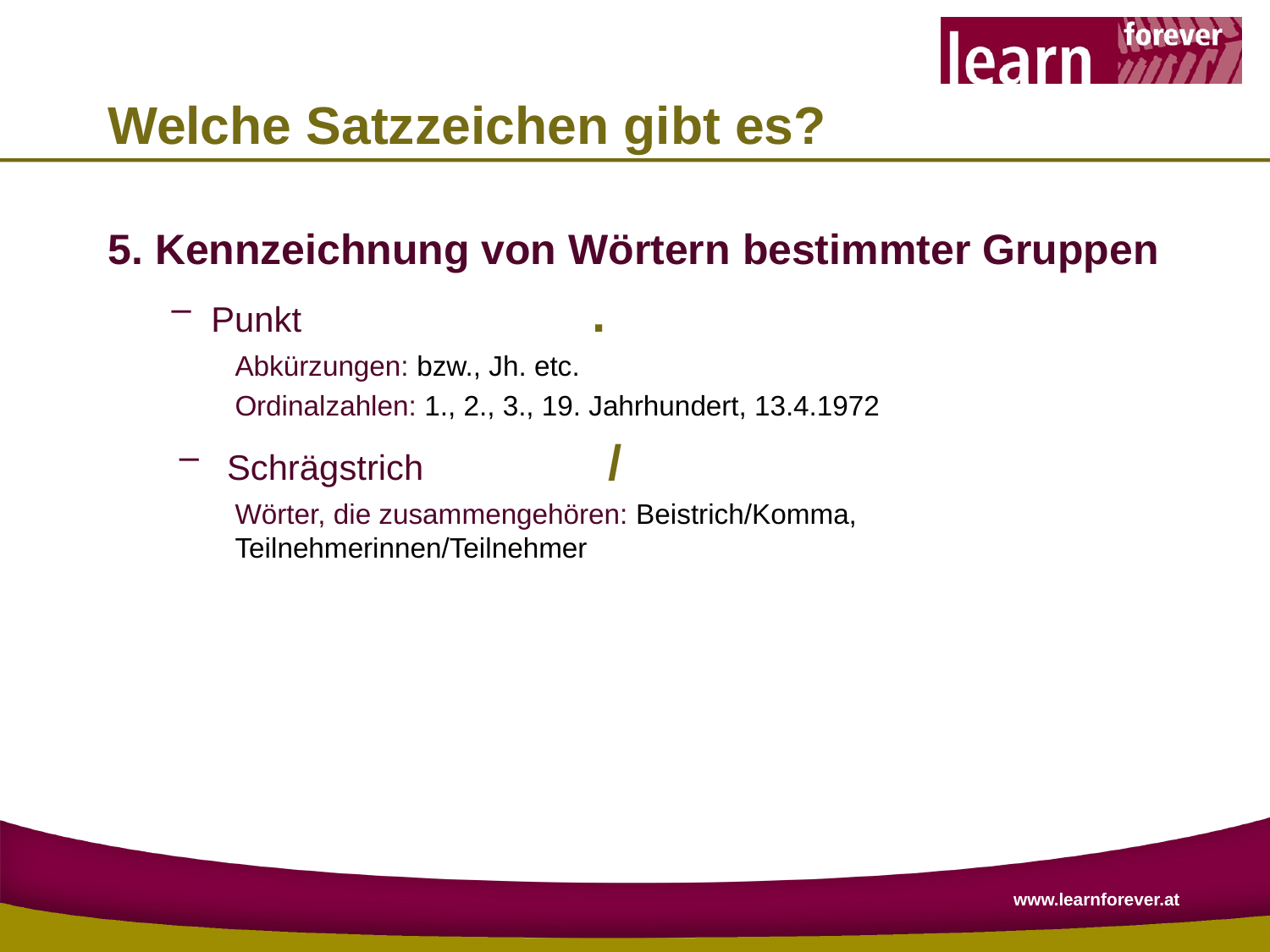

# Welche Satzzeichen gibt es?
5. Kennzeichnung von Wörtern bestimmter Gruppen
Punkt			.
Abkürzungen: bzw., Jh. etc.
Ordinalzahlen: 1., 2., 3., 19. Jahrhundert, 13.4.1972
Schrägstrich		/
Wörter, die zusammengehören: Beistrich/Komma, Teilnehmerinnen/Teilnehmer